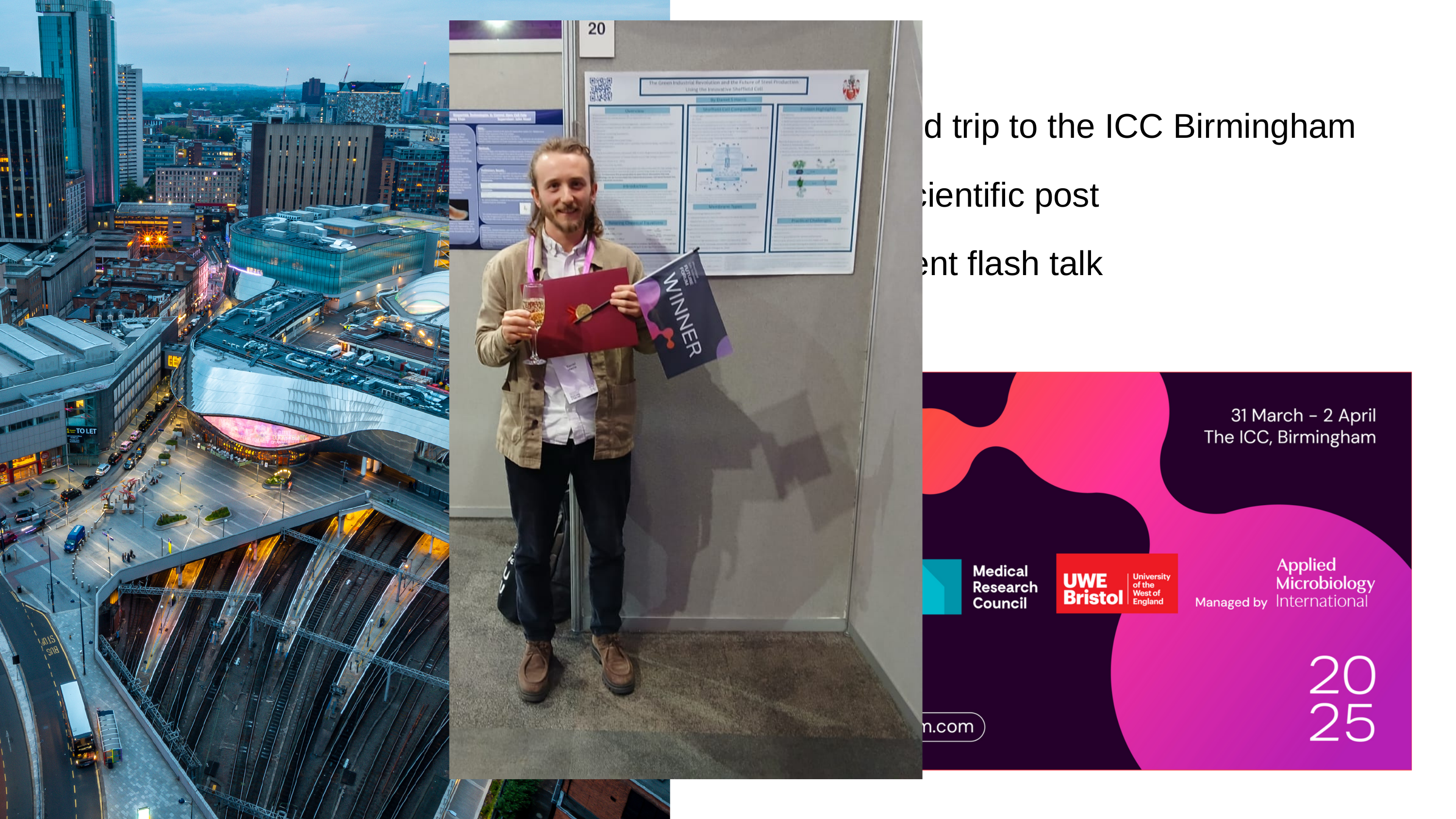

A fully funded trip to the ICC Birmingham
Present a scientific post
Give a student flash talk